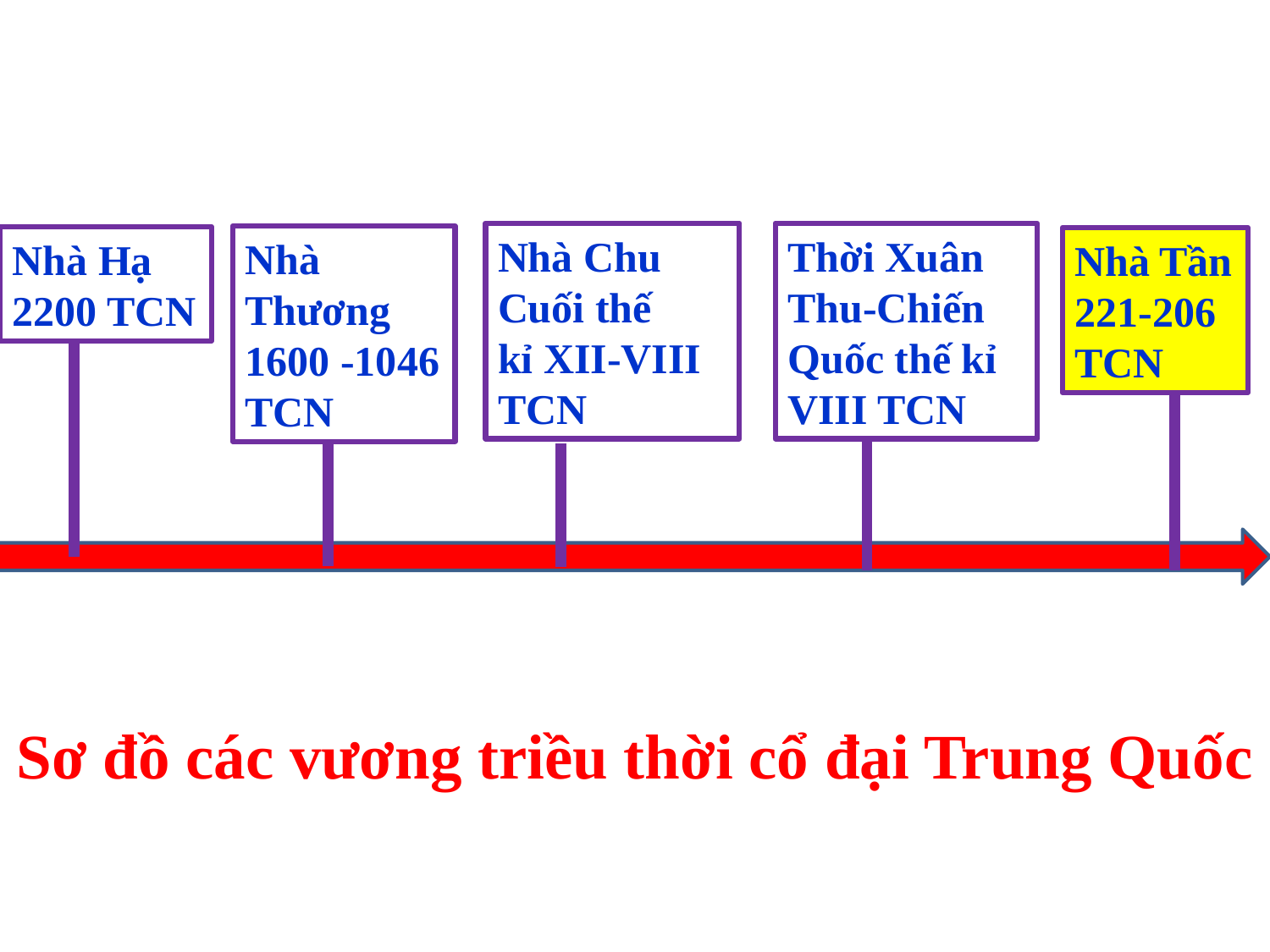

Nhà Chu
Cuối thế
kỉ XII-VIII TCN
Thời Xuân Thu-Chiến Quốc thế kỉ  VIII TCN
Nhà Thương
1600 -1046 TCN
Nhà Hạ
2200 TCN
Nhà Tần
221-206 TCN

Sơ đồ các vương triều thời cổ đại Trung Quốc